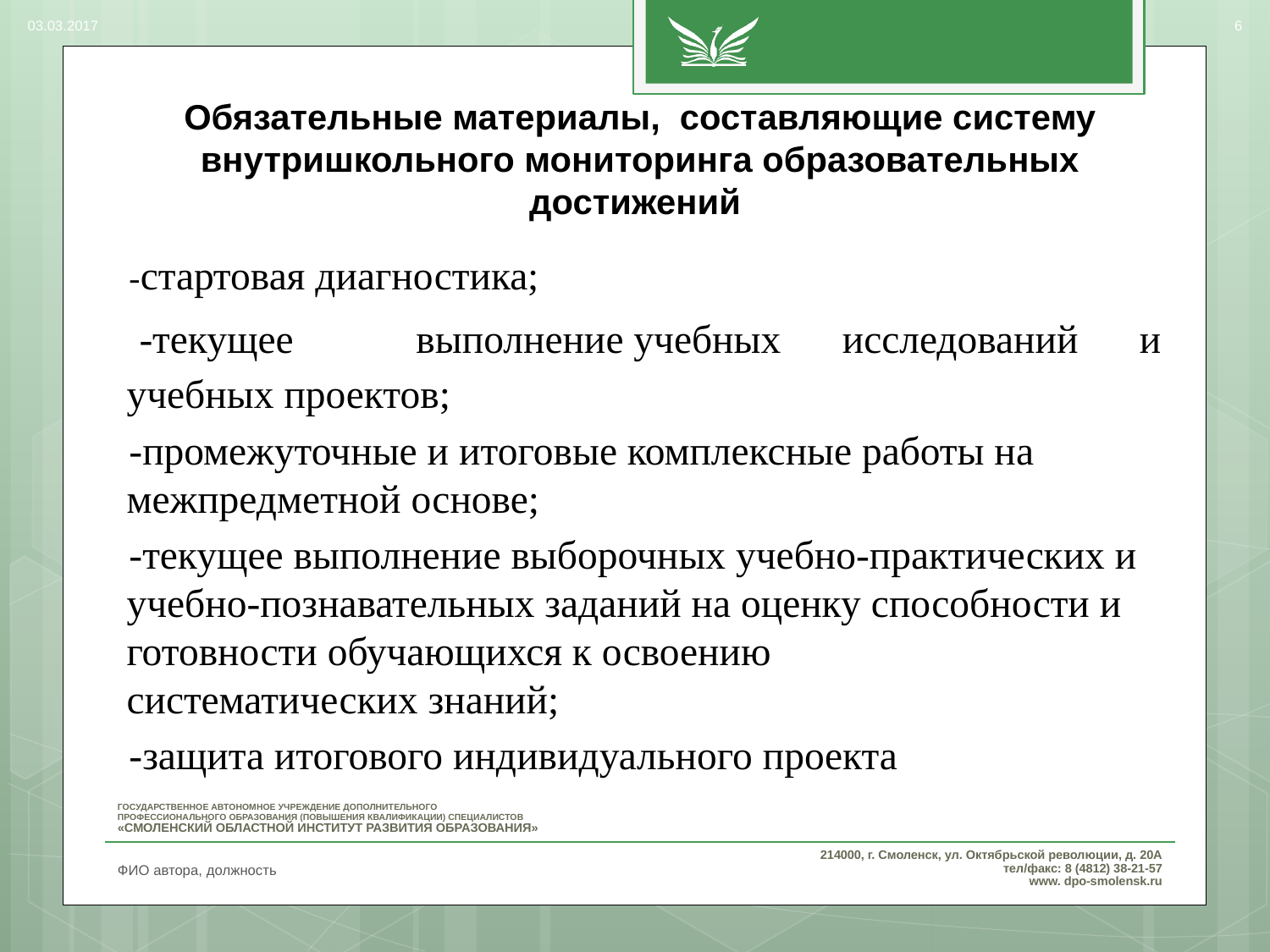

03.03.2017
6
# Обязательные материалы,  составляющие систему внутришкольного мониторинга образовательных достижений
-стартовая диагностика;
 -текущее  выполнение учебных исследований и учебных проектов;
-промежуточные и итоговые комплексные работы на межпредметной основе;
-текущее выполнение выборочных учебно-практических и учебно-познавательных заданий на оценку способности и готовности обучающихся к освоению систематических знаний;
-защита итогового индивидуального проекта
ФИО автора, должность